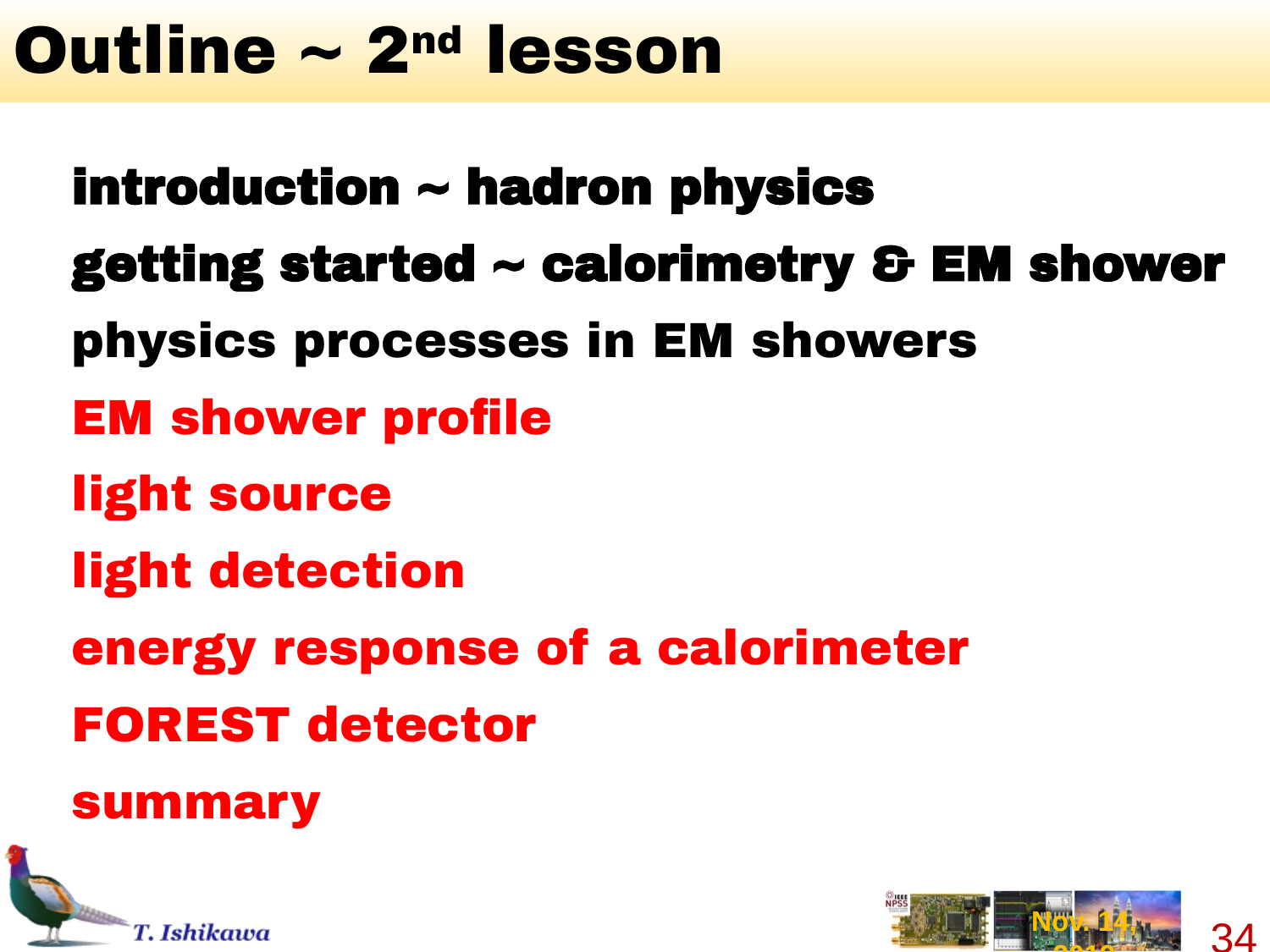

# Outline ~ 2nd lesson
introduction ~ hadron physics
getting started ~ calorimetry & EM shower
physics processes in EM showers
EM shower profile
light source
light detection
energy response of a calorimeter
FOREST detector
summary
34
Nov. 14, 2019